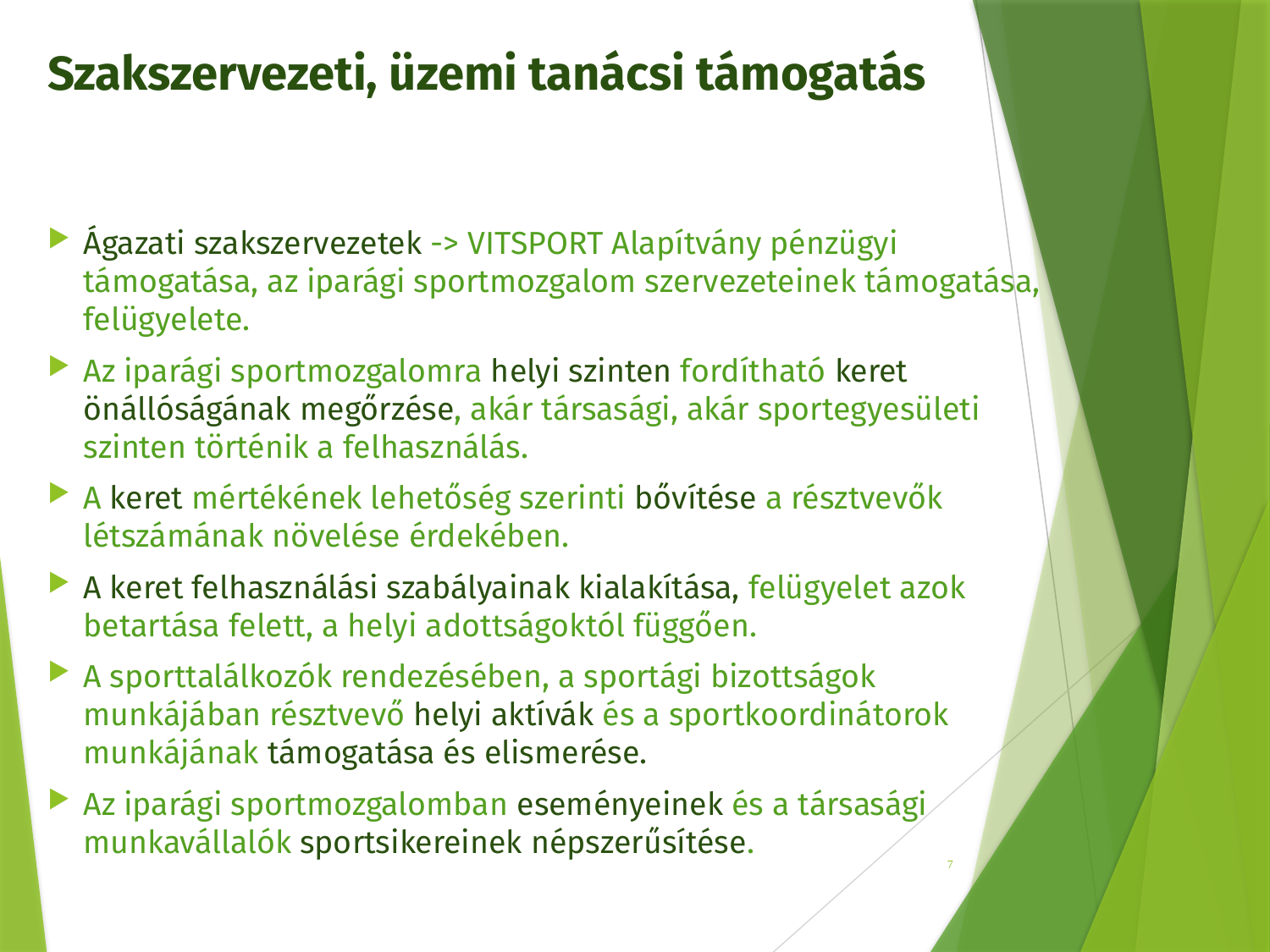

# Szakszervezeti, üzemi tanácsi támogatás
Ágazati szakszervezetek -> VITSPORT Alapítvány pénzügyi támogatása, az iparági sportmozgalom szervezeteinek támogatása, felügyelete.
Az iparági sportmozgalomra helyi szinten fordítható keret önállóságának megőrzése, akár társasági, akár sportegyesületi szinten történik a felhasználás.
A keret mértékének lehetőség szerinti bővítése a résztvevők létszámának növelése érdekében.
A keret felhasználási szabályainak kialakítása, felügyelet azok betartása felett, a helyi adottságoktól függően.
A sporttalálkozók rendezésében, a sportági bizottságok munkájában résztvevő helyi aktívák és a sportkoordinátorok munkájának támogatása és elismerése.
Az iparági sportmozgalomban eseményeinek és a társasági munkavállalók sportsikereinek népszerűsítése.

7